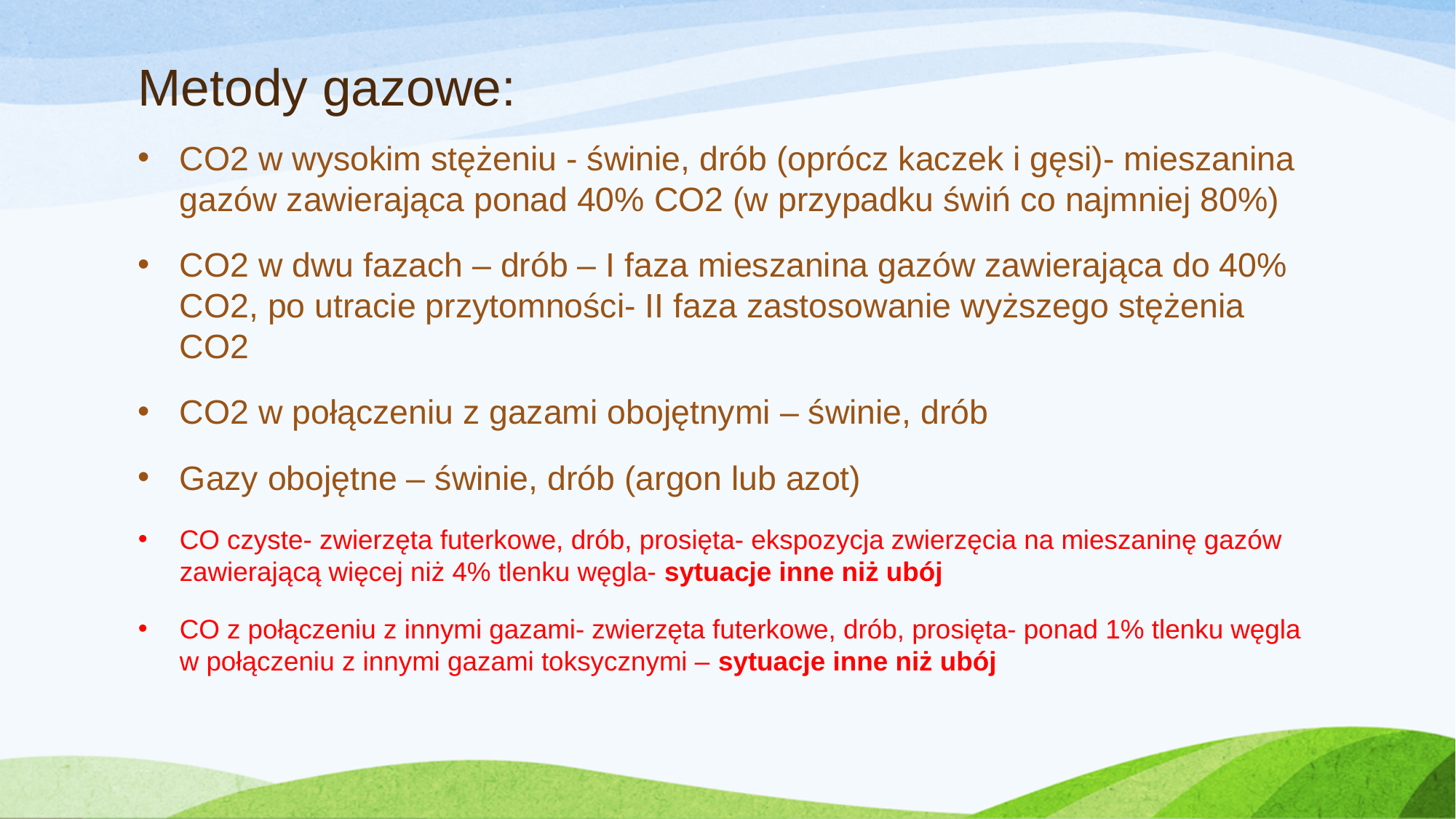

# Metody gazowe:
CO2 w wysokim stężeniu - świnie, drób (oprócz kaczek i gęsi)- mieszanina gazów zawierająca ponad 40% CO2 (w przypadku świń co najmniej 80%)
CO2 w dwu fazach – drób – I faza mieszanina gazów zawierająca do 40% CO2, po utracie przytomności- II faza zastosowanie wyższego stężenia CO2
CO2 w połączeniu z gazami obojętnymi – świnie, drób
Gazy obojętne – świnie, drób (argon lub azot)
CO czyste- zwierzęta futerkowe, drób, prosięta- ekspozycja zwierzęcia na mieszaninę gazów zawierającą więcej niż 4% tlenku węgla- sytuacje inne niż ubój
CO z połączeniu z innymi gazami- zwierzęta futerkowe, drób, prosięta- ponad 1% tlenku węgla w połączeniu z innymi gazami toksycznymi – sytuacje inne niż ubój